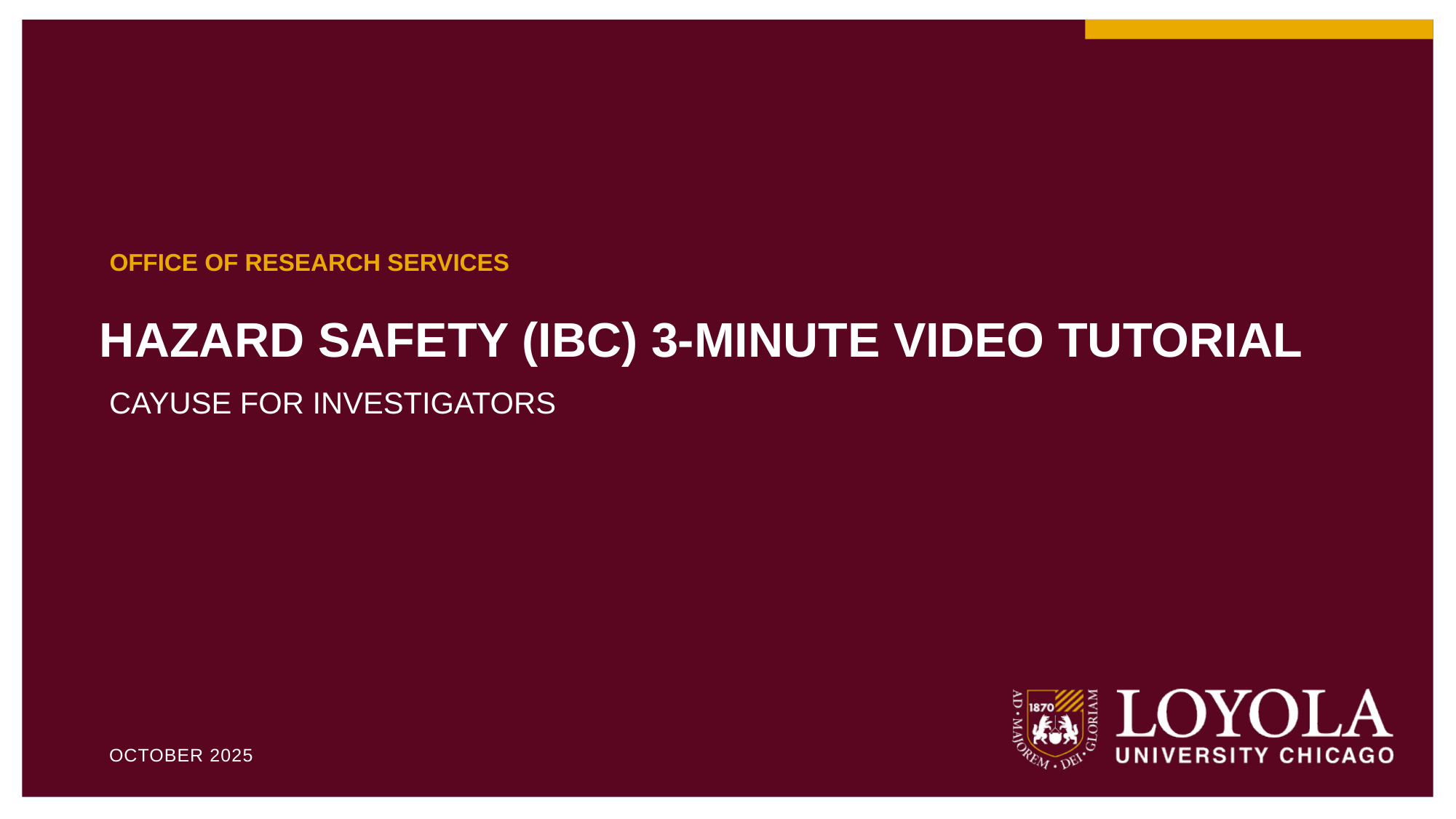

Office of Research Services
HAZARD SAFETY (IBC) 3-MINUTE VIDEO TUTORIAL

CAYUSE FOR INVESTIGATORS
OCTOBER 2025